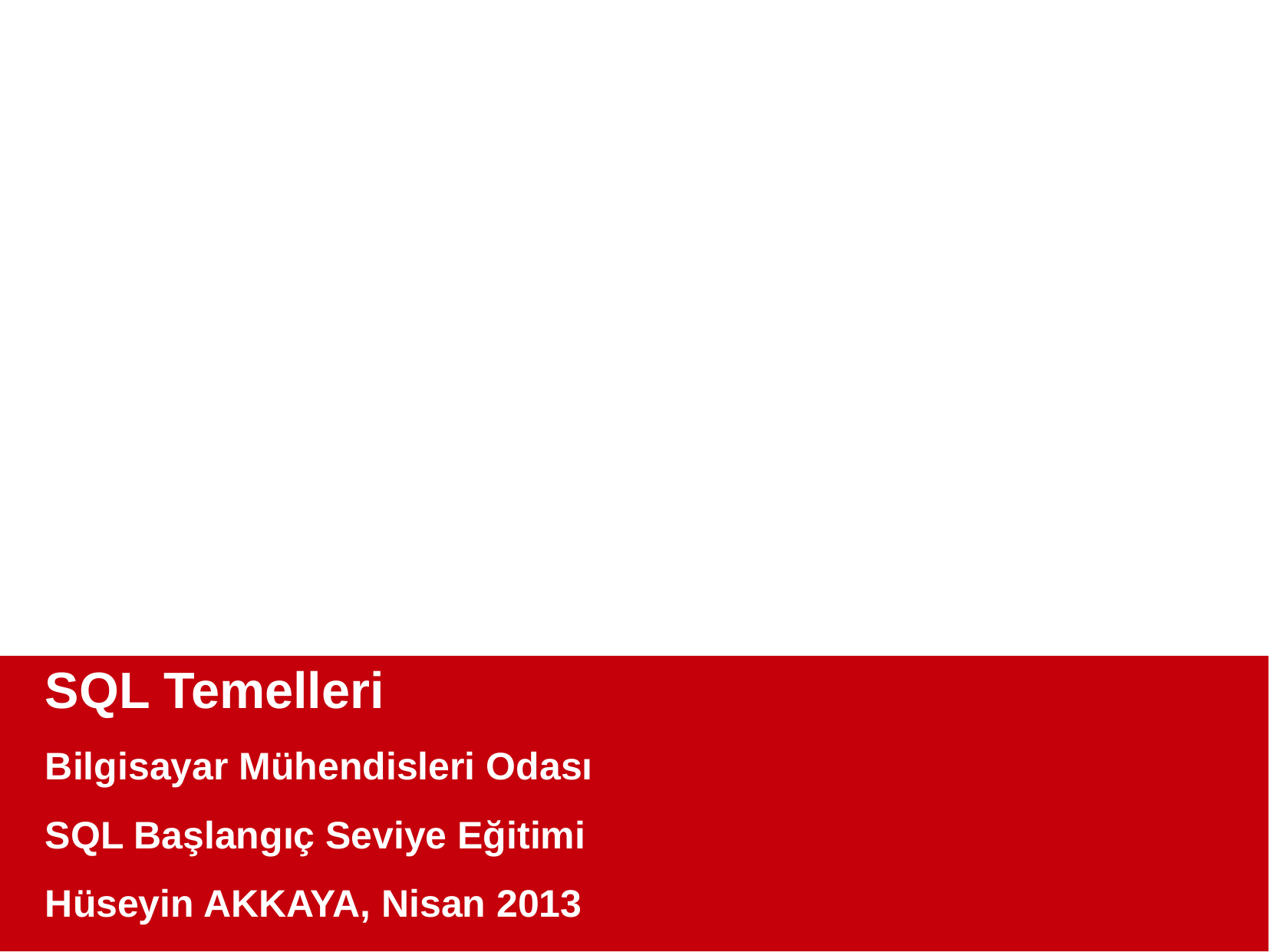

SQL Temelleri
Bilgisayar Mühendisleri Odası
SQL Başlangıç Seviye Eğitimi
Hüseyin AKKAYA, Nisan 2013